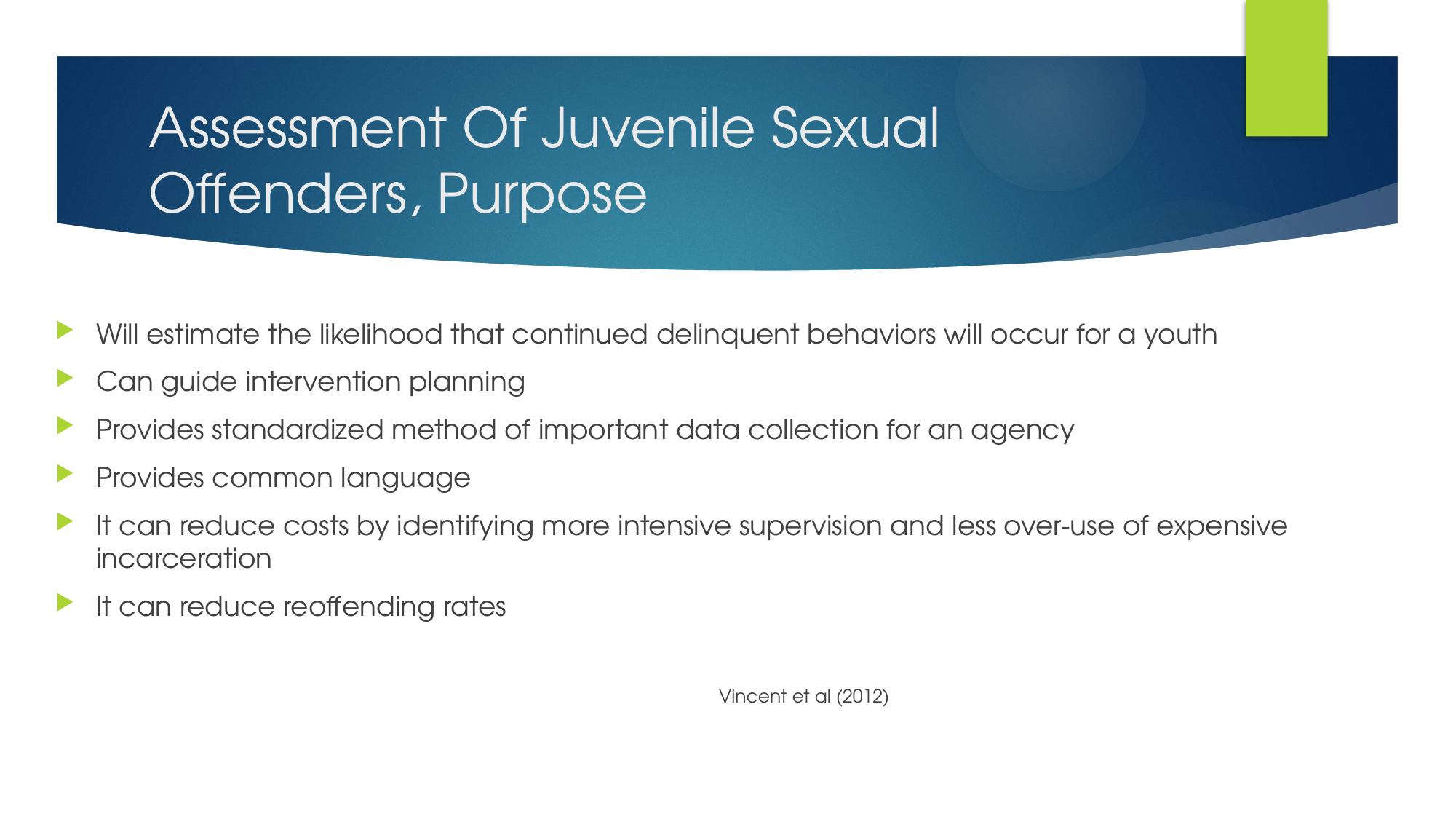

# Assessment Of Juvenile Sexual Offenders, Purpose
Will estimate the likelihood that continued delinquent behaviors will occur for a youth
Can guide intervention planning
Provides standardized method of important data collection for an agency
Provides common language
It can reduce costs by identifying more intensive supervision and less over-use of expensive incarceration
It can reduce reoffending rates

		Vincent et al (2012)